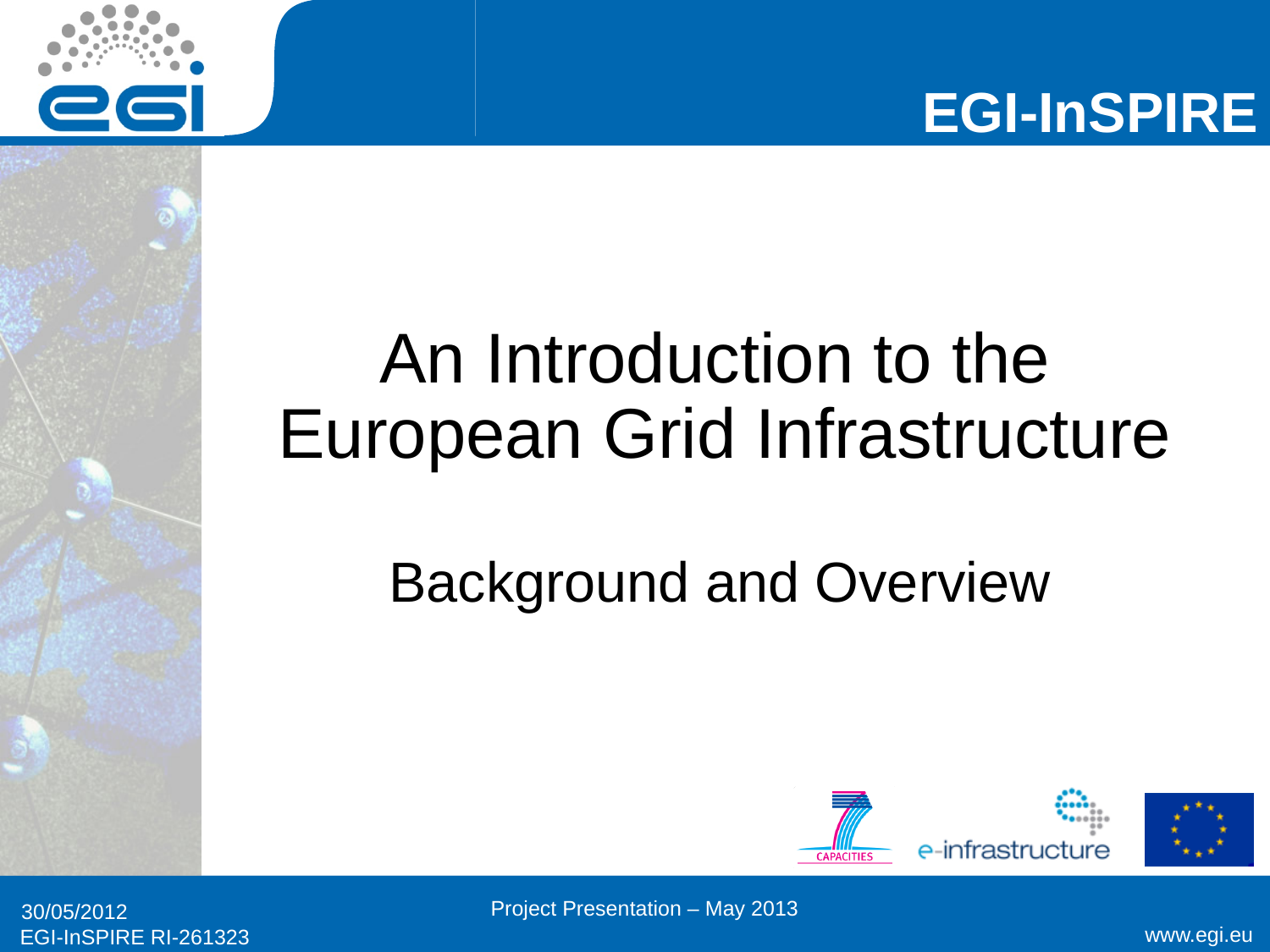

# An Introduction to the European Grid Infrastructure
Background and Overview
Project Presentation – May 2013
30/05/2012